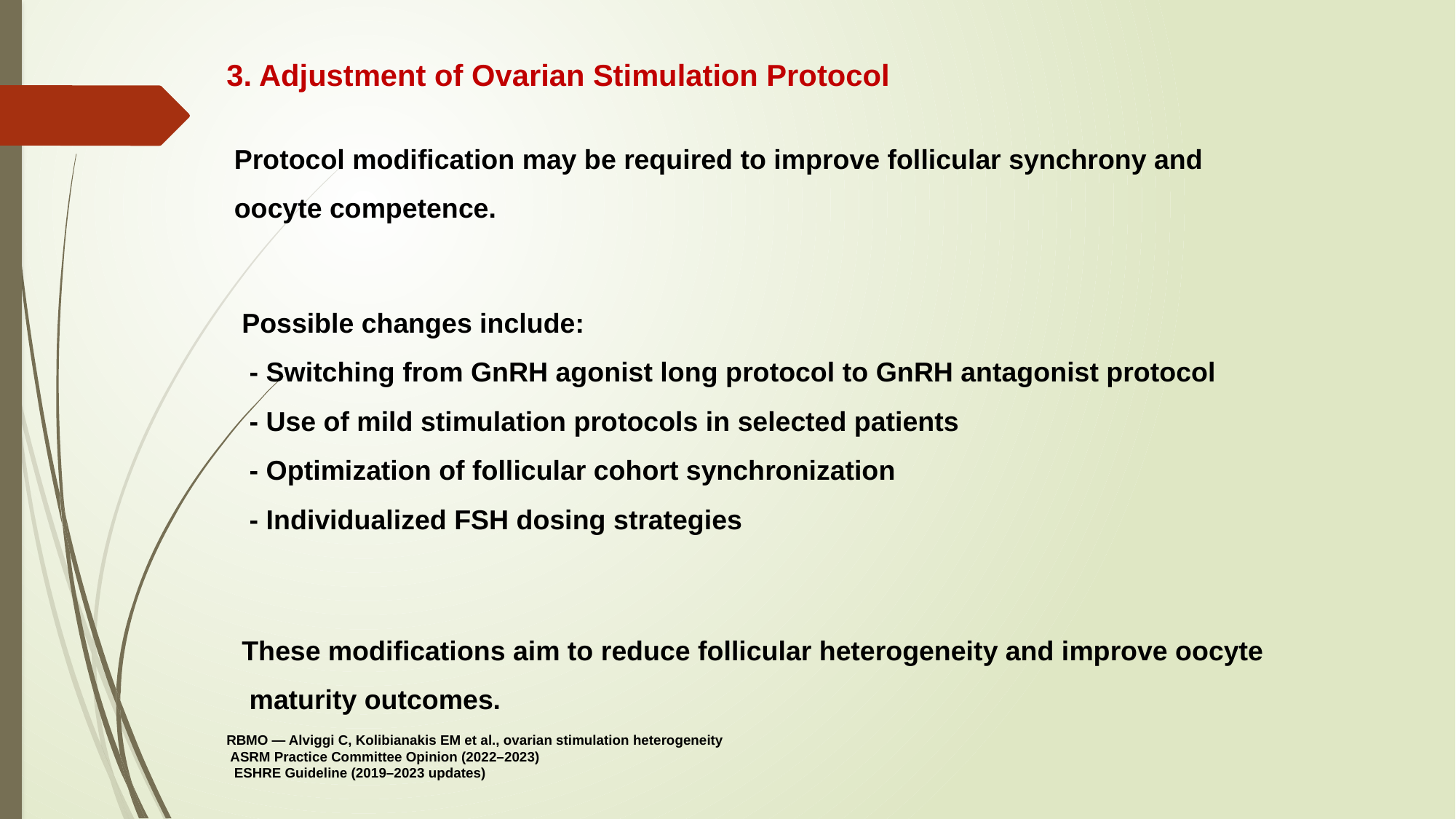

3. Adjustment of Ovarian Stimulation Protocol

 Protocol modification may be required to improve follicular synchrony and
 oocyte competence.

  Possible changes include:
   - Switching from GnRH agonist long protocol to GnRH antagonist protocol
   - Use of mild stimulation protocols in selected patients
   - Optimization of follicular cohort synchronization
   - Individualized FSH dosing strategies

  These modifications aim to reduce follicular heterogeneity and improve oocyte
   maturity outcomes.

RBMO — Alviggi C, Kolibianakis EM et al., ovarian stimulation heterogeneity
 ASRM Practice Committee Opinion (2022–2023)
  ESHRE Guideline (2019–2023 updates)